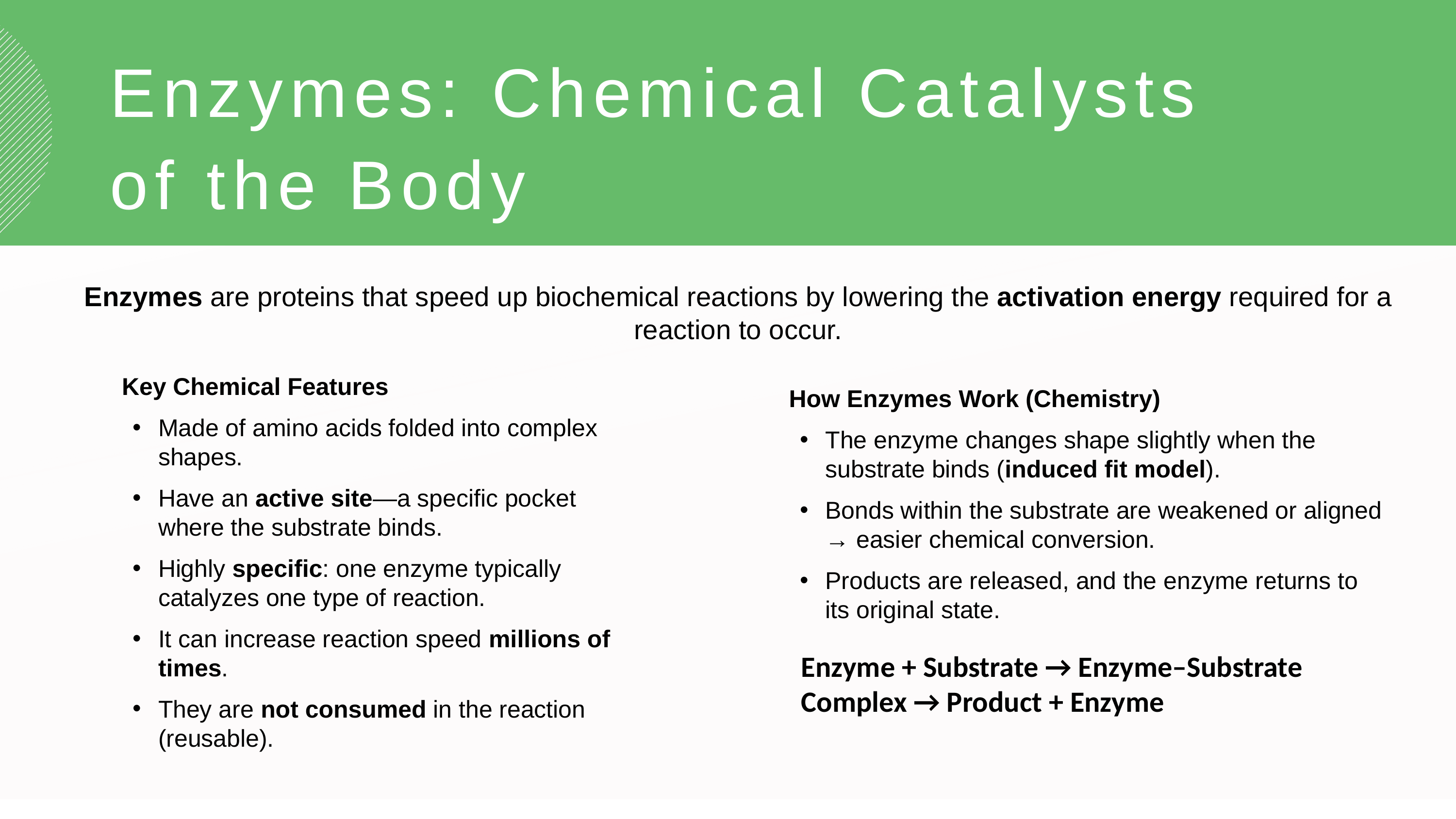

Enzymes: Chemical Catalysts
of the Body
Enzymes are proteins that speed up biochemical reactions by lowering the activation energy required for a reaction to occur.
Key Chemical Features
Made of amino acids folded into complex shapes.
Have an active site—a specific pocket where the substrate binds.
Highly specific: one enzyme typically catalyzes one type of reaction.
It can increase reaction speed millions of times.
They are not consumed in the reaction (reusable).
How Enzymes Work (Chemistry)
The enzyme changes shape slightly when the substrate binds (induced fit model).
Bonds within the substrate are weakened or aligned → easier chemical conversion.
Products are released, and the enzyme returns to its original state.
104
Enzyme + Substrate → Enzyme–Substrate Complex → Product + Enzyme